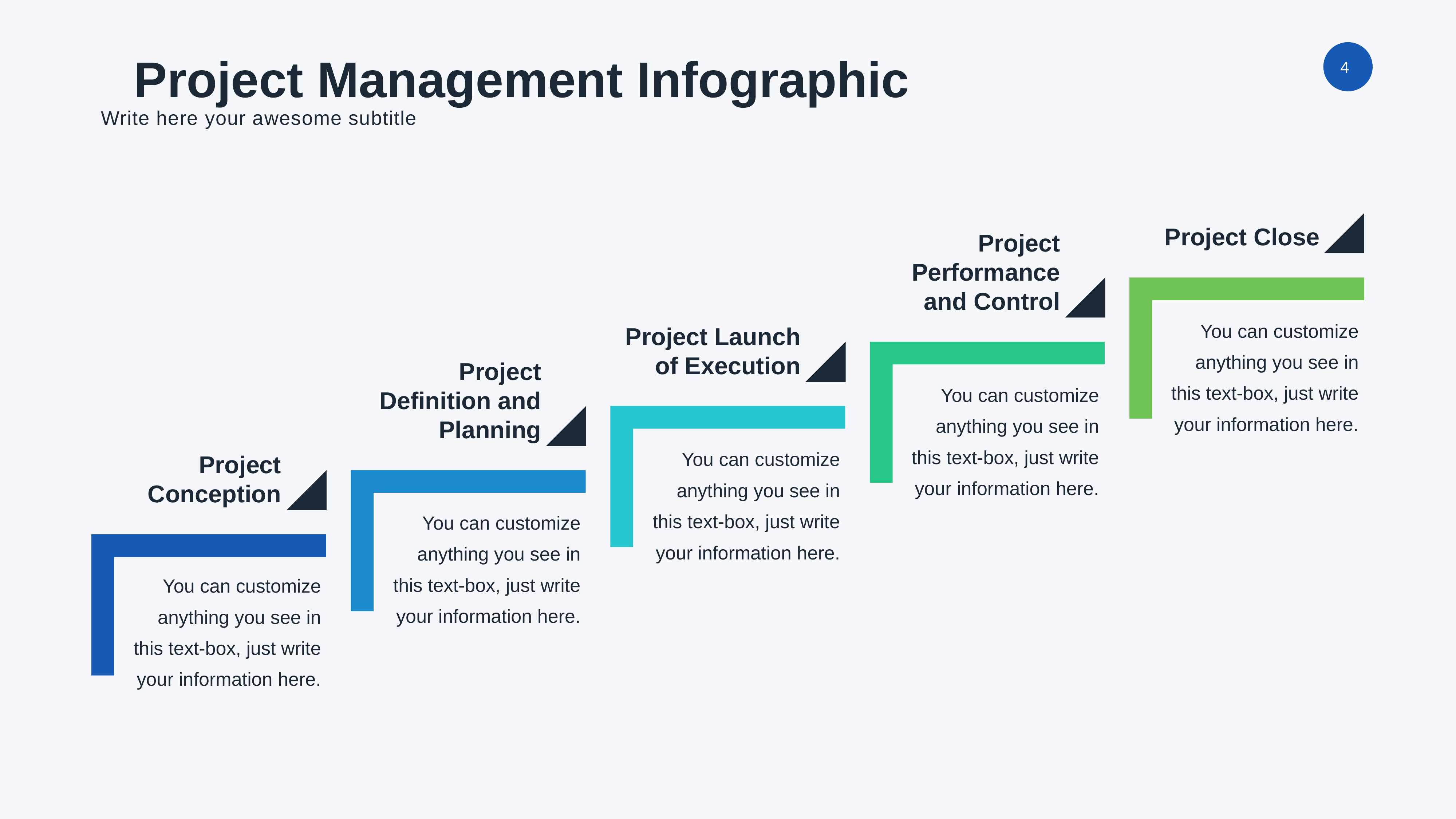

Project Management Infographic
Write here your awesome subtitle

Project Close
Project Performance and Control

You can customize anything you see in this text-box, just write your information here.
Project Launch of Execution

Project Definition and Planning

You can customize anything you see in this text-box, just write your information here.

You can customize anything you see in this text-box, just write your information here.
Project Conception

You can customize anything you see in this text-box, just write your information here.
You can customize anything you see in this text-box, just write your information here.